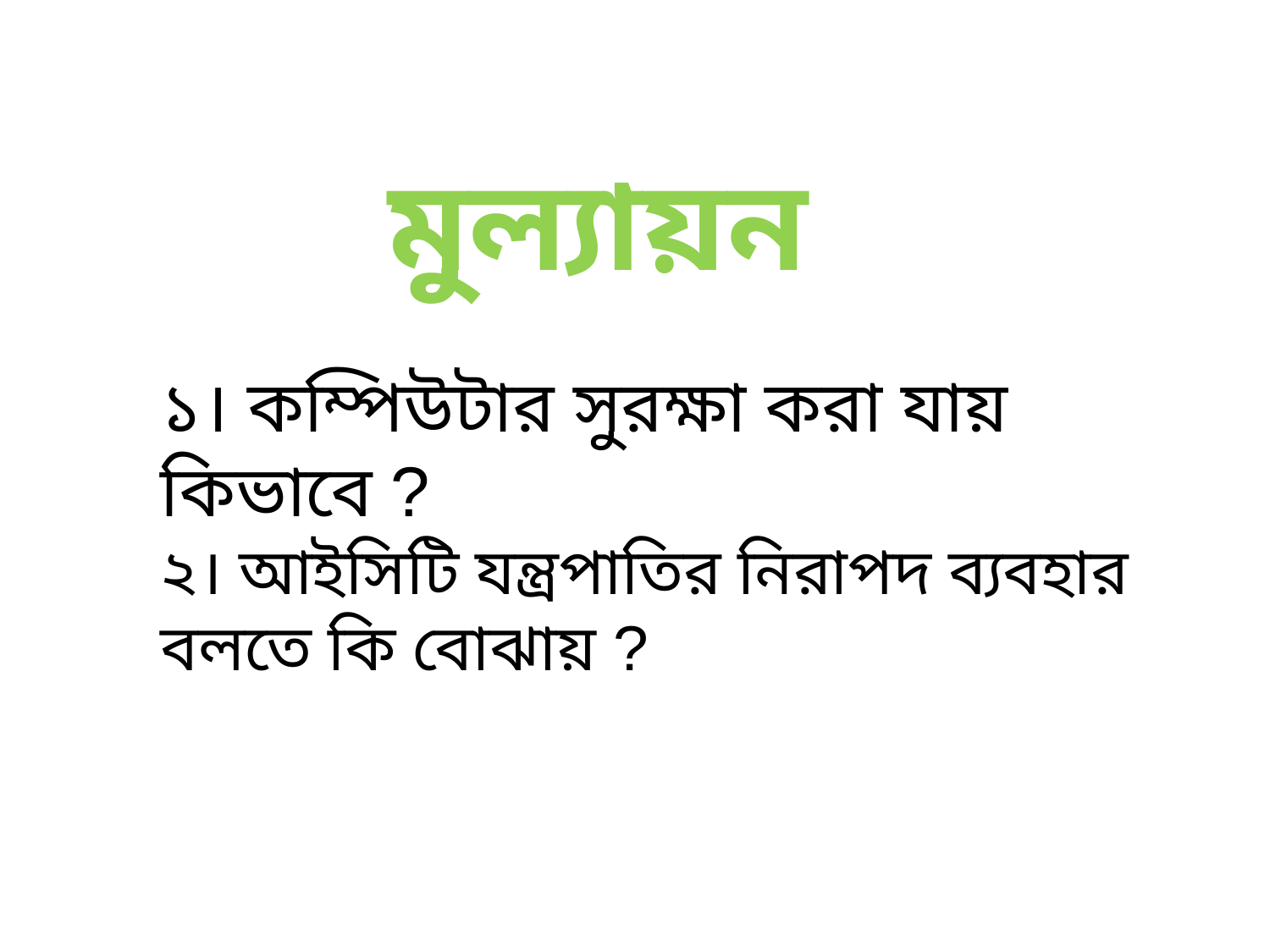

মুল্যায়ন
১। কম্পিউটার সুরক্ষা করা যায় কিভাবে ?
২। আইসিটি যন্ত্রপাতির নিরাপদ ব্যবহার বলতে কি বোঝায় ?